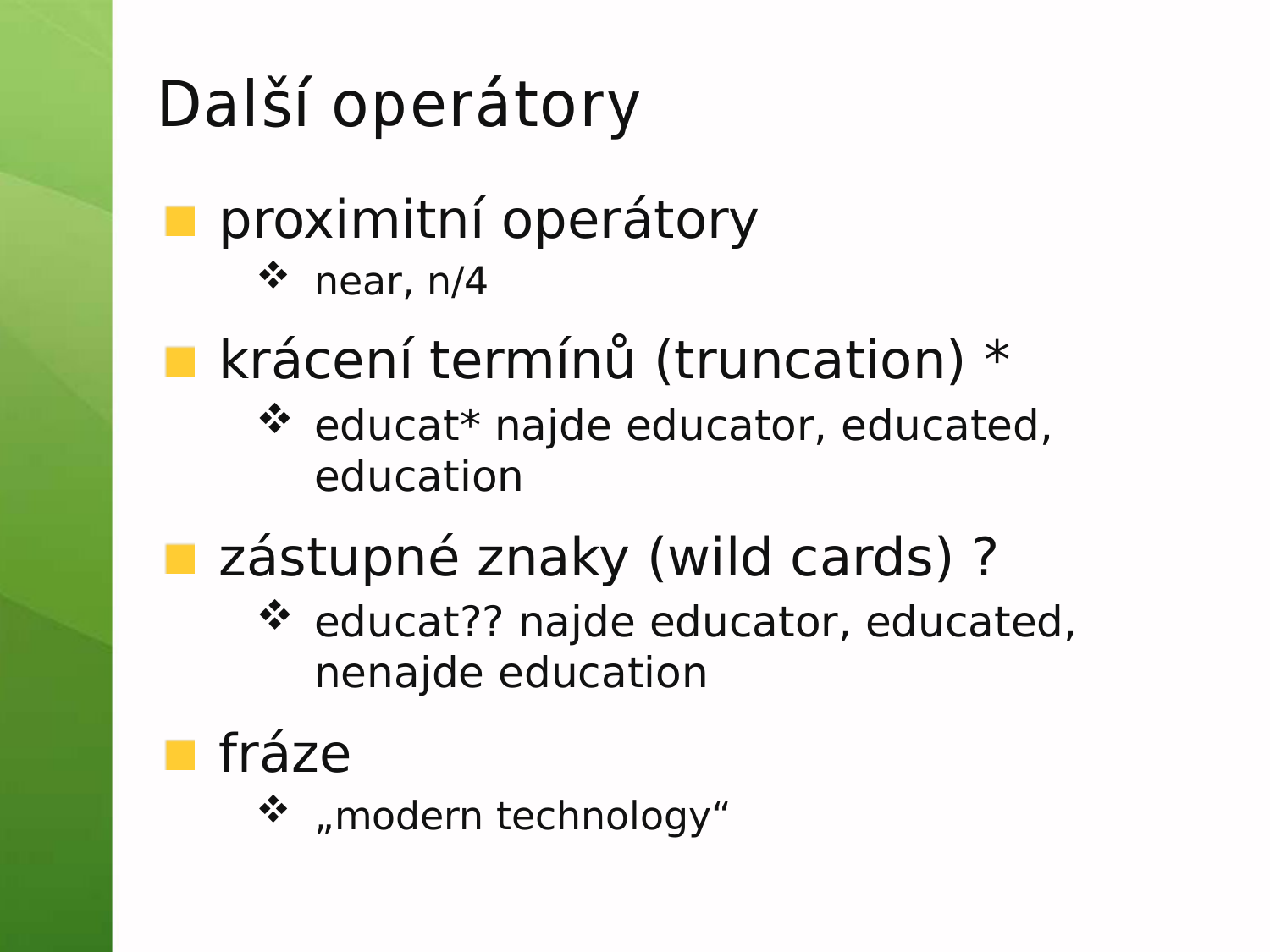

# Další operátory
proximitní operátory
near, n/4
krácení termínů (truncation) *
educat* najde educator, educated, education
zástupné znaky (wild cards) ?
educat?? najde educator, educated, nenajde education
fráze
„modern technology“